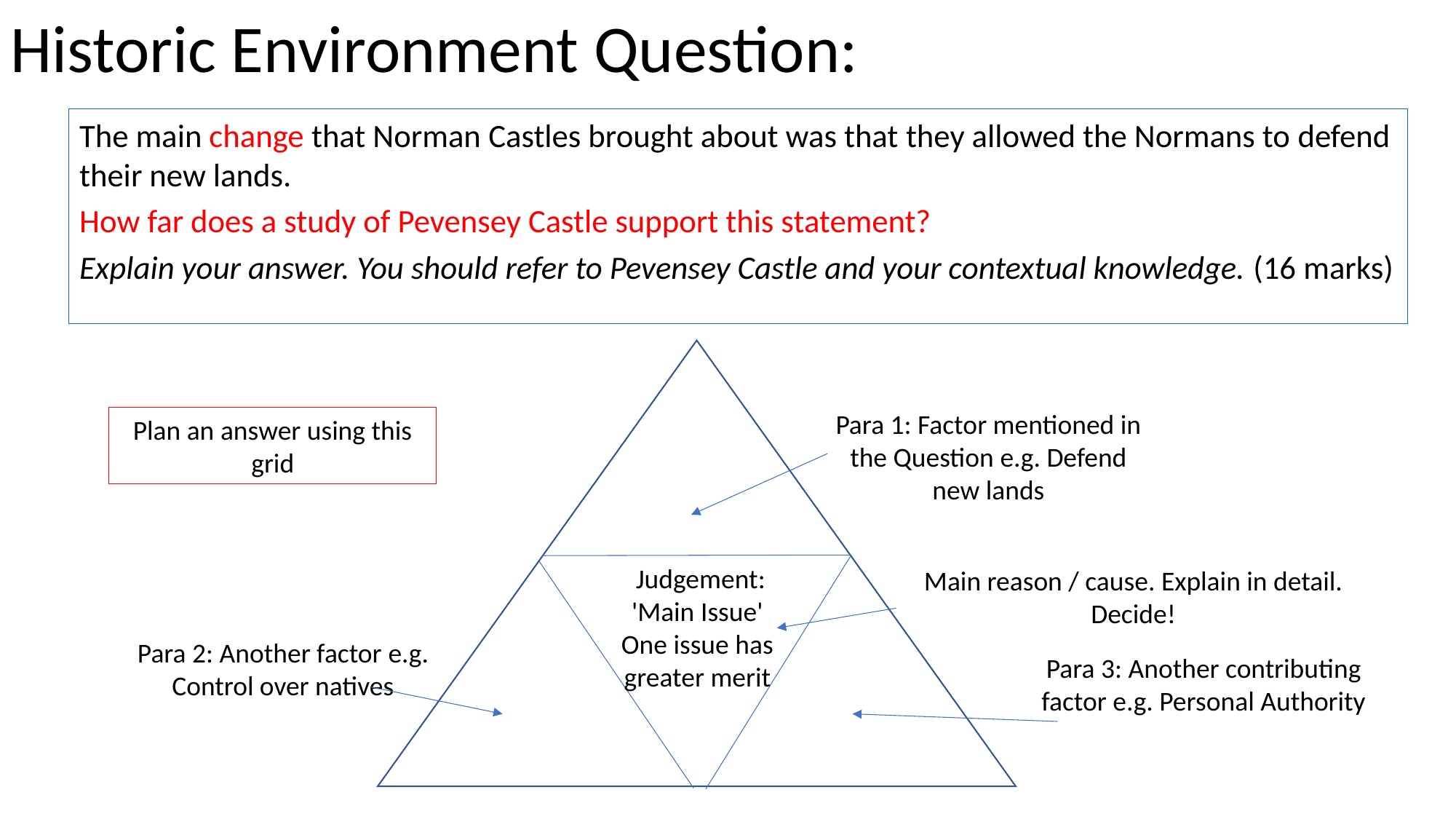

# Historic Environment Question:
The main change that Norman Castles brought about was that they allowed the Normans to defend their new lands.
How far does a study of Pevensey Castle support this statement?
Explain your answer. You should refer to Pevensey Castle and your contextual knowledge. (16 marks)

Para 1: Factor mentioned in the Question e.g. Defend new lands
Plan an answer using this grid
Judgement:
'Main Issue'
One issue has
greater merit
Main reason / cause. Explain in detail. Decide!
Para 2: Another factor e.g. Control over natives
Para 3: Another contributing factor e.g. Personal Authority